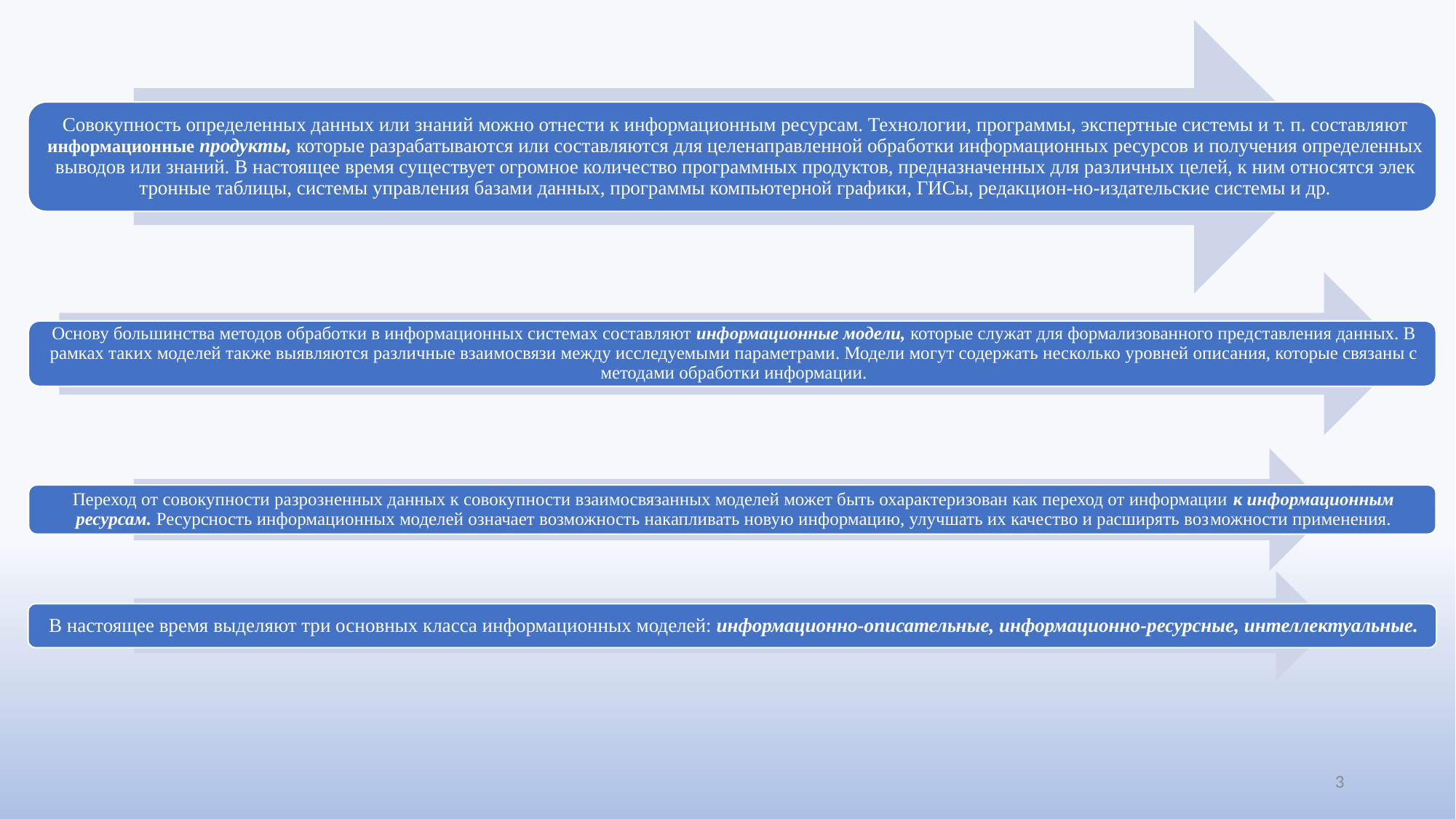

Совокупность определенных данных или знаний можно отнести к информационным ресурсам. Технологии, программы, экспертные системы и т. п. составля­ют информационные продукты, которые разрабатыва­ются или составляются для целенаправленной обработ­ки информационных ресурсов и получения определенных выводов или знаний. В настоящее время существует огромное количество программных продуктов, предназ­наченных для различных целей, к ним относятся элек­тронные таблицы, системы управления базами данных, программы компьютерной графики, ГИСы, редакцион-но-издательские системы и др.
Основу большинства методов обработки в инфор­мационных системах составляют информационные модели, которые служат для формализованного пред­ставления данных. В рамках таких моделей также вы­являются различные взаимосвязи между исследуемы­ми параметрами. Модели могут содержать несколько уровней описания, которые связаны с методами обра­ботки информации.
Переход от совокупности разрозненных данных к совокупности взаимосвязанных моделей может быть охарактеризован как переход от информации к инфор­мационным ресурсам. Ресурсность информационных моделей означает возможность накапливать новую информацию, улучшать их качество и расширять воз­можности применения.
В настоящее время выделяют три основных класса информационных моделей: информационно-описатель­ные, информационно-ресурсные, интеллектуальные.
3